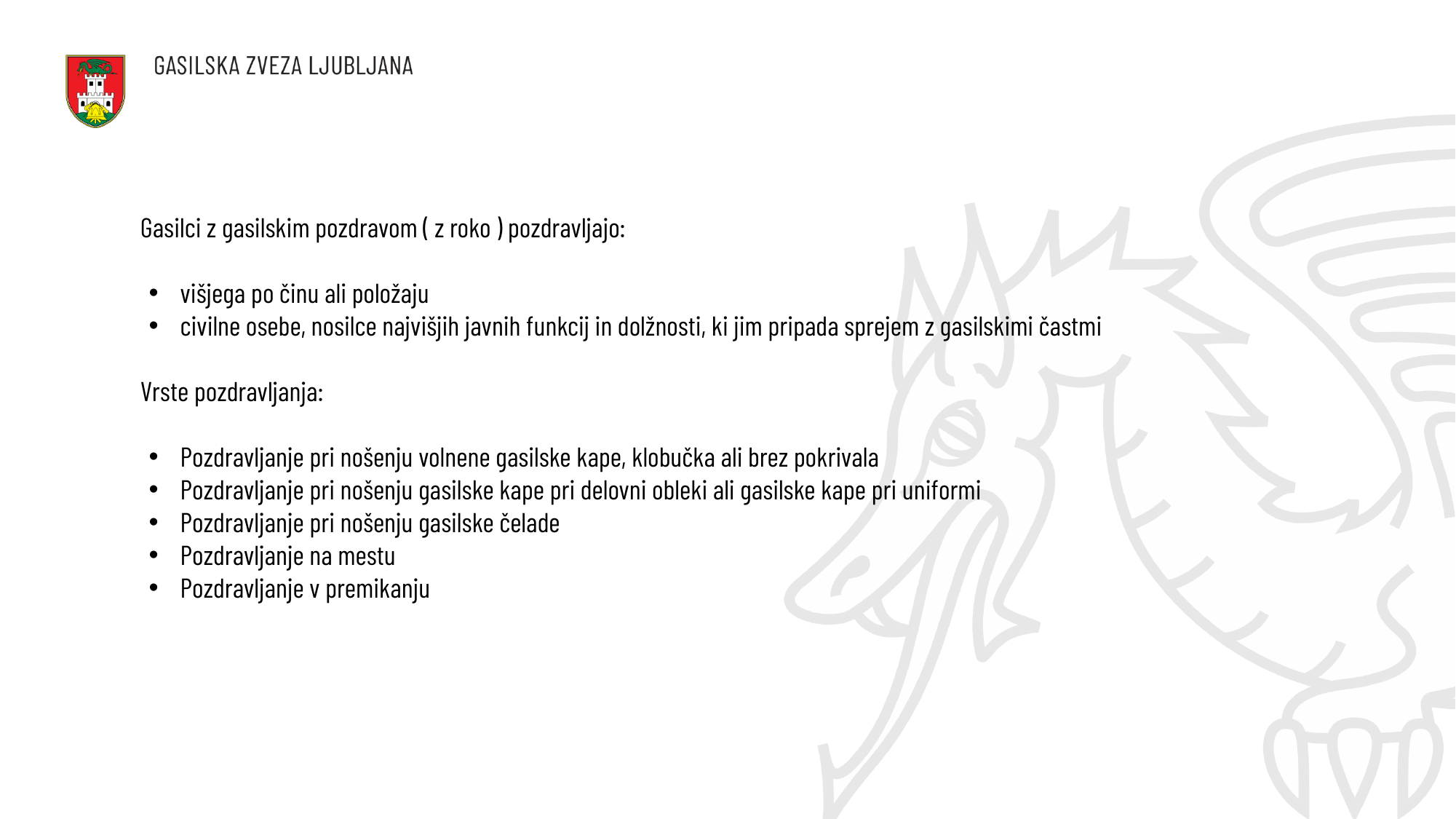

Gasilci z gasilskim pozdravom ( z roko ) pozdravljajo:

 višjega po činu ali položaju
 civilne osebe, nosilce najvišjih javnih funkcij in dolžnosti, ki jim pripada sprejem z gasilskimi častmi

Vrste pozdravljanja:

 Pozdravljanje pri nošenju volnene gasilske kape, klobučka ali brez pokrivala
 Pozdravljanje pri nošenju gasilske kape pri delovni obleki ali gasilske kape pri uniformi
 Pozdravljanje pri nošenju gasilske čelade
 Pozdravljanje na mestu
 Pozdravljanje v premikanju